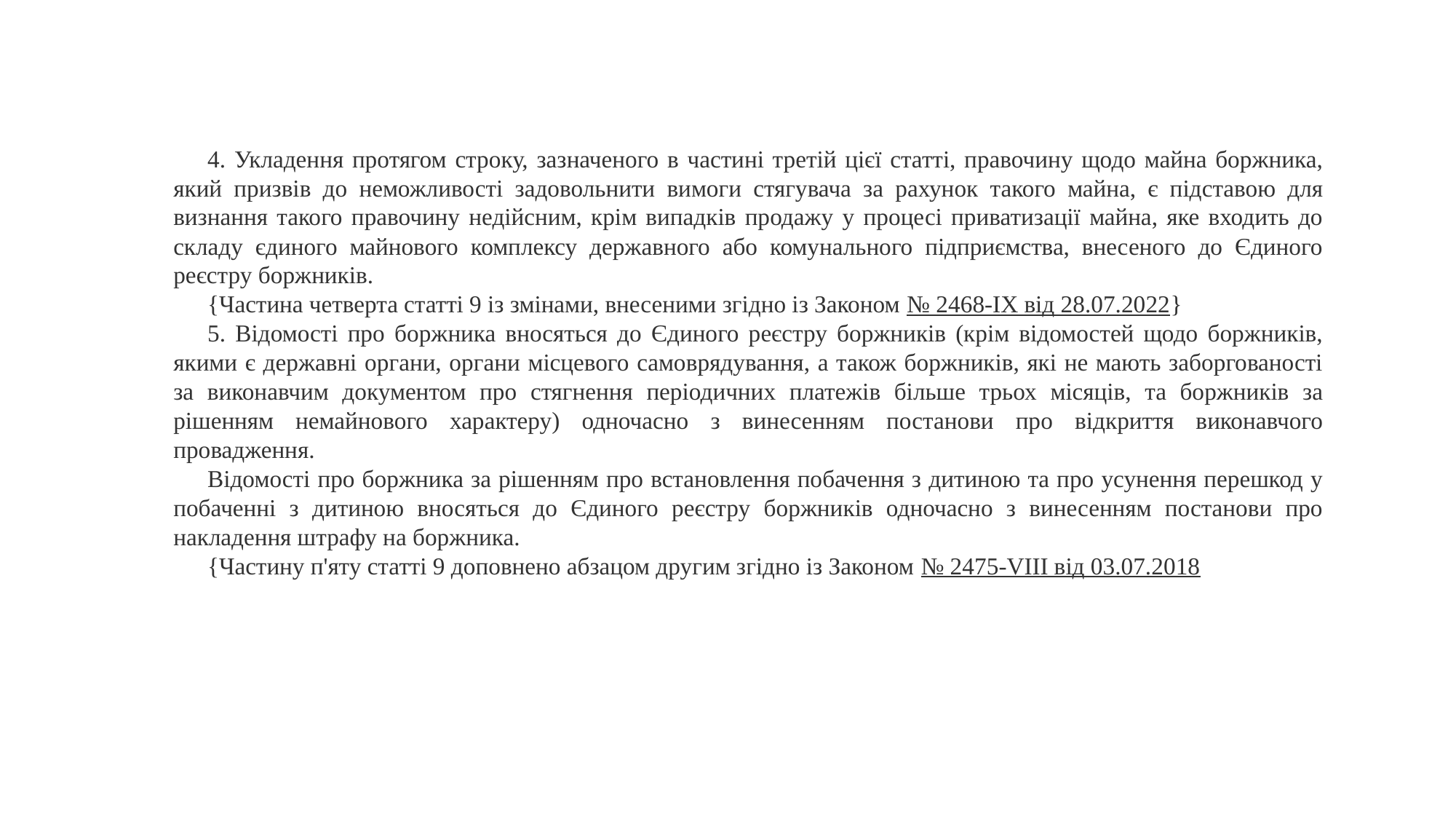

4. Укладення протягом строку, зазначеного в частині третій цієї статті, правочину щодо майна боржника, який призвів до неможливості задовольнити вимоги стягувача за рахунок такого майна, є підставою для визнання такого правочину недійсним, крім випадків продажу у процесі приватизації майна, яке входить до складу єдиного майнового комплексу державного або комунального підприємства, внесеного до Єдиного реєстру боржників.
{Частина четверта статті 9 із змінами, внесеними згідно із Законом № 2468-IX від 28.07.2022}
5. Відомості про боржника вносяться до Єдиного реєстру боржників (крім відомостей щодо боржників, якими є державні органи, органи місцевого самоврядування, а також боржників, які не мають заборгованості за виконавчим документом про стягнення періодичних платежів більше трьох місяців, та боржників за рішенням немайнового характеру) одночасно з винесенням постанови про відкриття виконавчого провадження.
Відомості про боржника за рішенням про встановлення побачення з дитиною та про усунення перешкод у побаченні з дитиною вносяться до Єдиного реєстру боржників одночасно з винесенням постанови про накладення штрафу на боржника.
{Частину п'яту статті 9 доповнено абзацом другим згідно із Законом № 2475-VIII від 03.07.2018